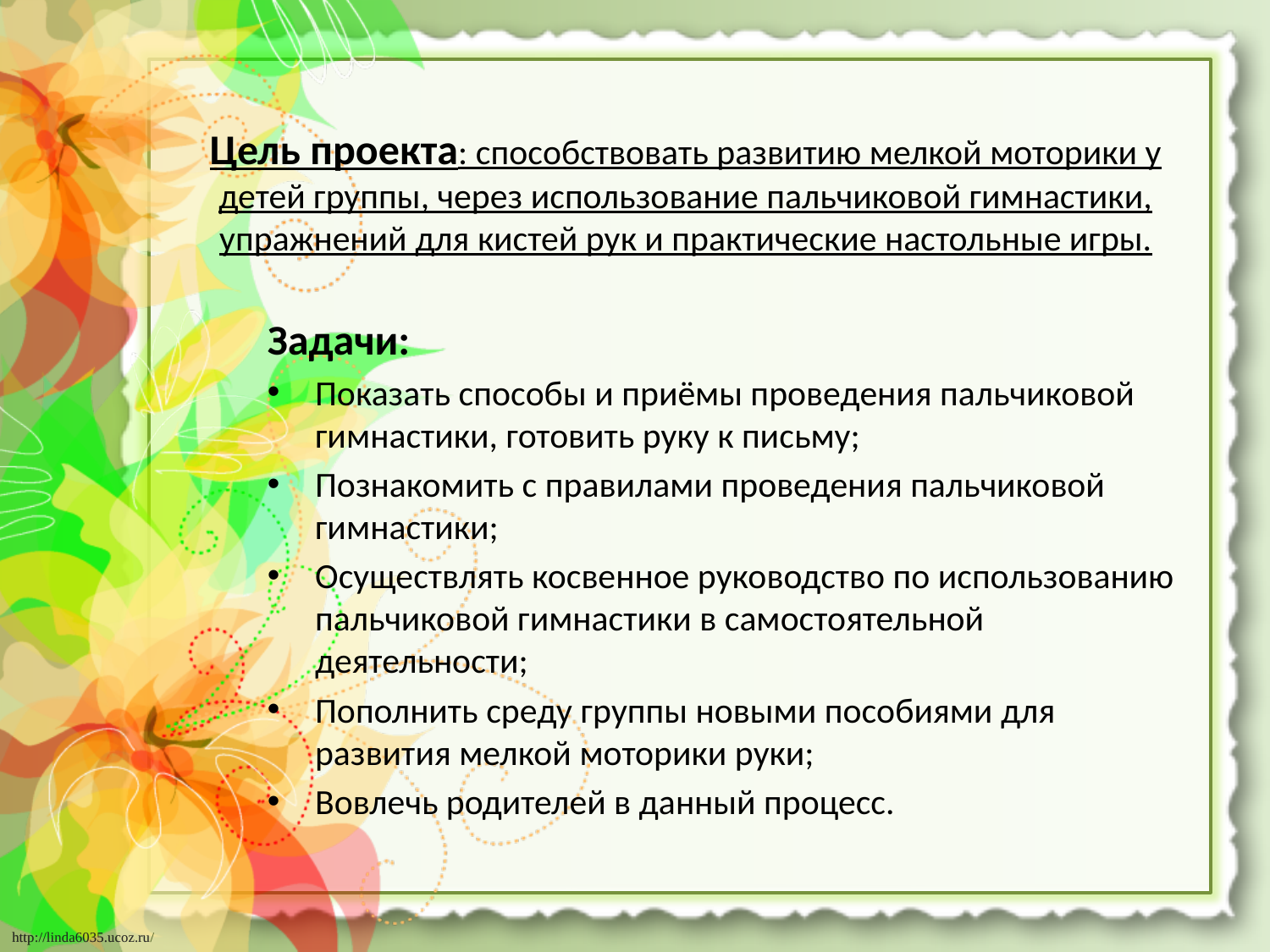

# Цель проекта: способствовать развитию мелкой моторики у детей группы, через использование пальчиковой гимнастики, упражнений для кистей рук и практические настольные игры.
Задачи:
Показать способы и приёмы проведения пальчиковой гимнастики, готовить руку к письму;
Познакомить с правилами проведения пальчиковой гимнастики;
Осуществлять косвенное руководство по использованию пальчиковой гимнастики в самостоятельной деятельности;
Пополнить среду группы новыми пособиями для развития мелкой моторики руки;
Вовлечь родителей в данный процесс.